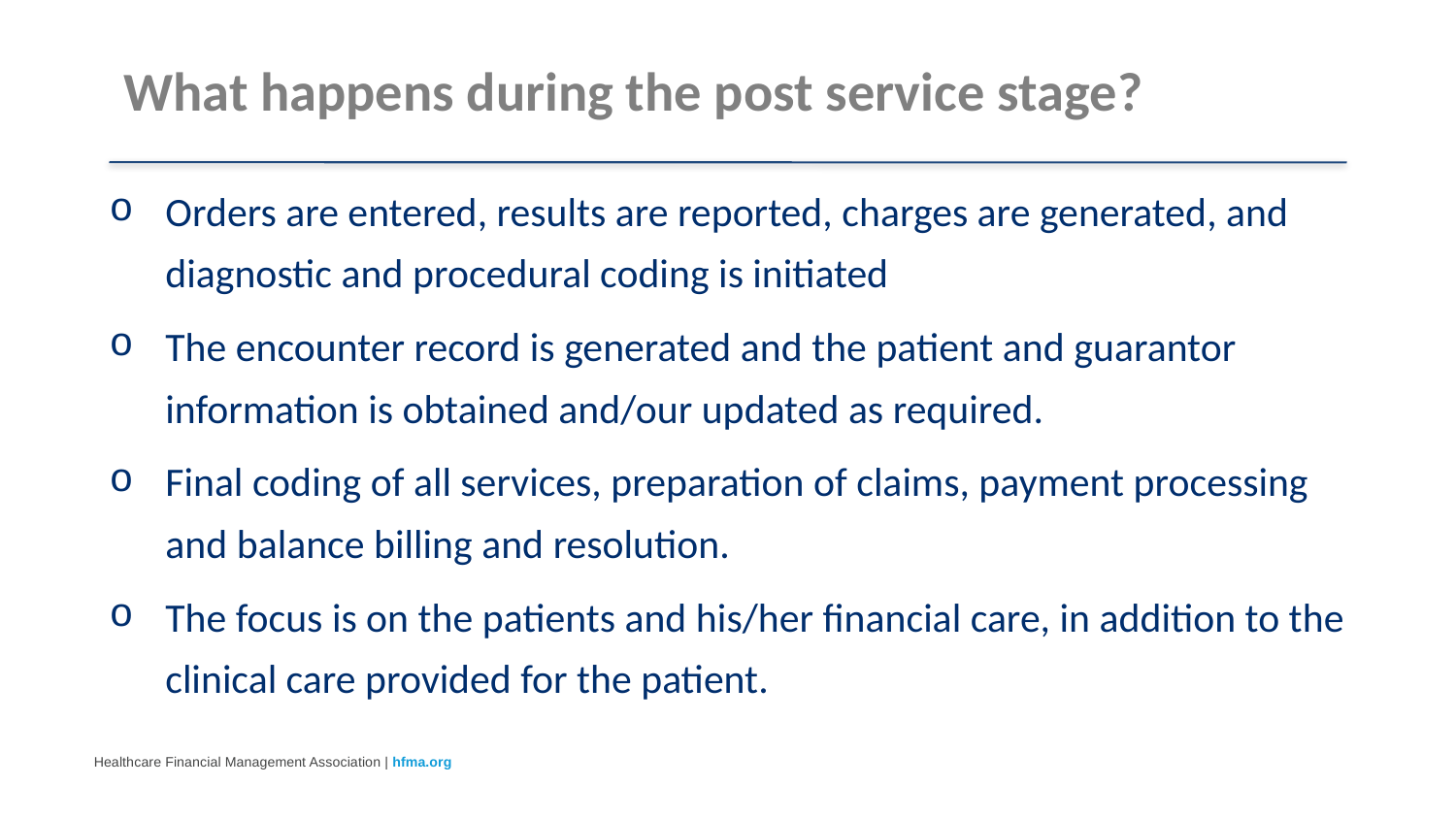

# What happens during the post service stage?
Orders are entered, results are reported, charges are generated, and diagnostic and procedural coding is initiated
The encounter record is generated and the patient and guarantor information is obtained and/our updated as required.
Final coding of all services, preparation of claims, payment processing and balance billing and resolution.
The focus is on the patients and his/her financial care, in addition to the clinical care provided for the patient.